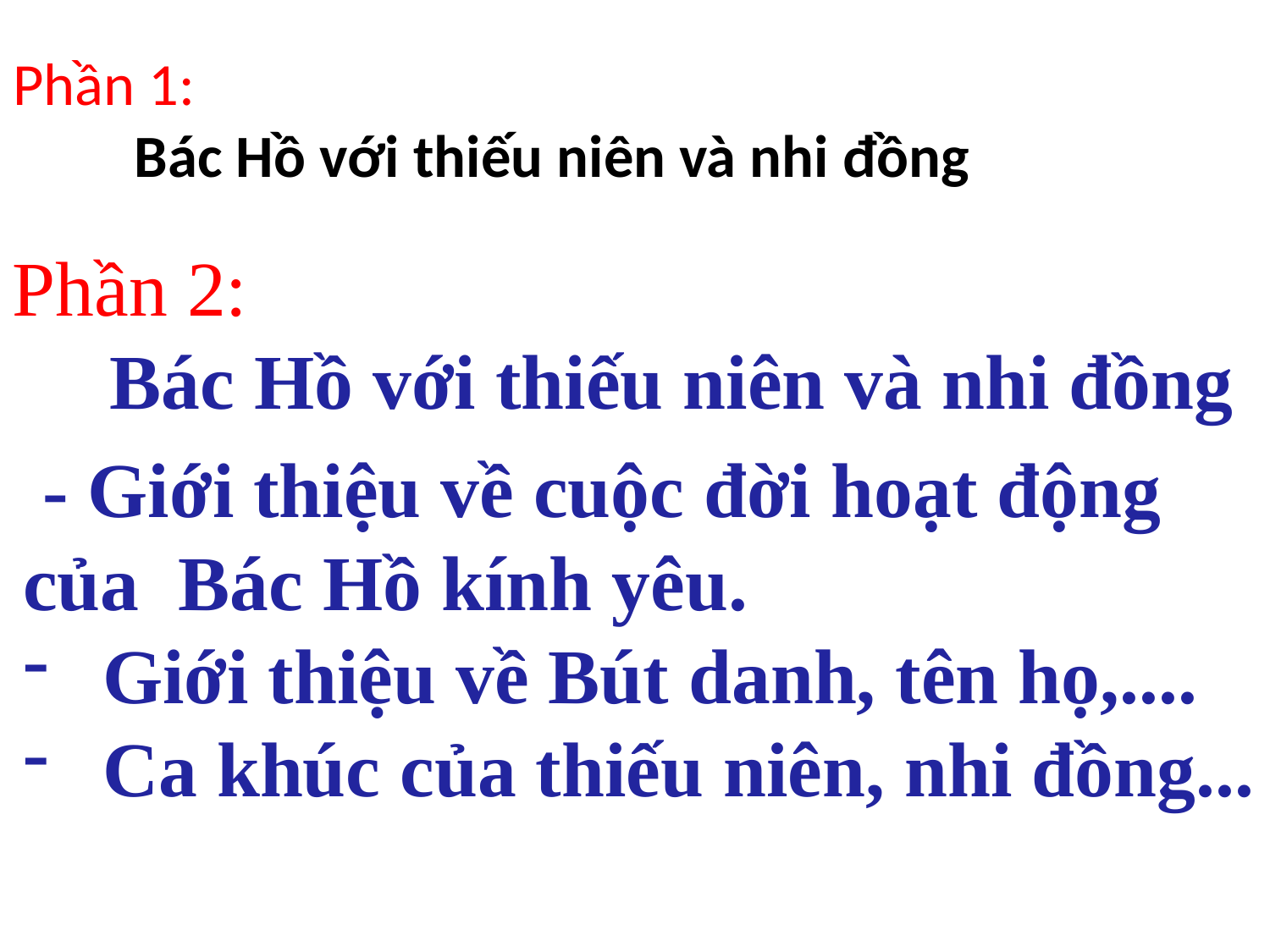

# Phần 1: Bác Hồ với thiếu niên và nhi đồng
Phần 2:
     Bác Hồ với thiếu niên và nhi đồng
 - Giới thiệu về cuộc đời hoạt động của  Bác Hồ kính yêu.
Giới thiệu về Bút danh, tên họ,....
Ca khúc của thiếu niên, nhi đồng...